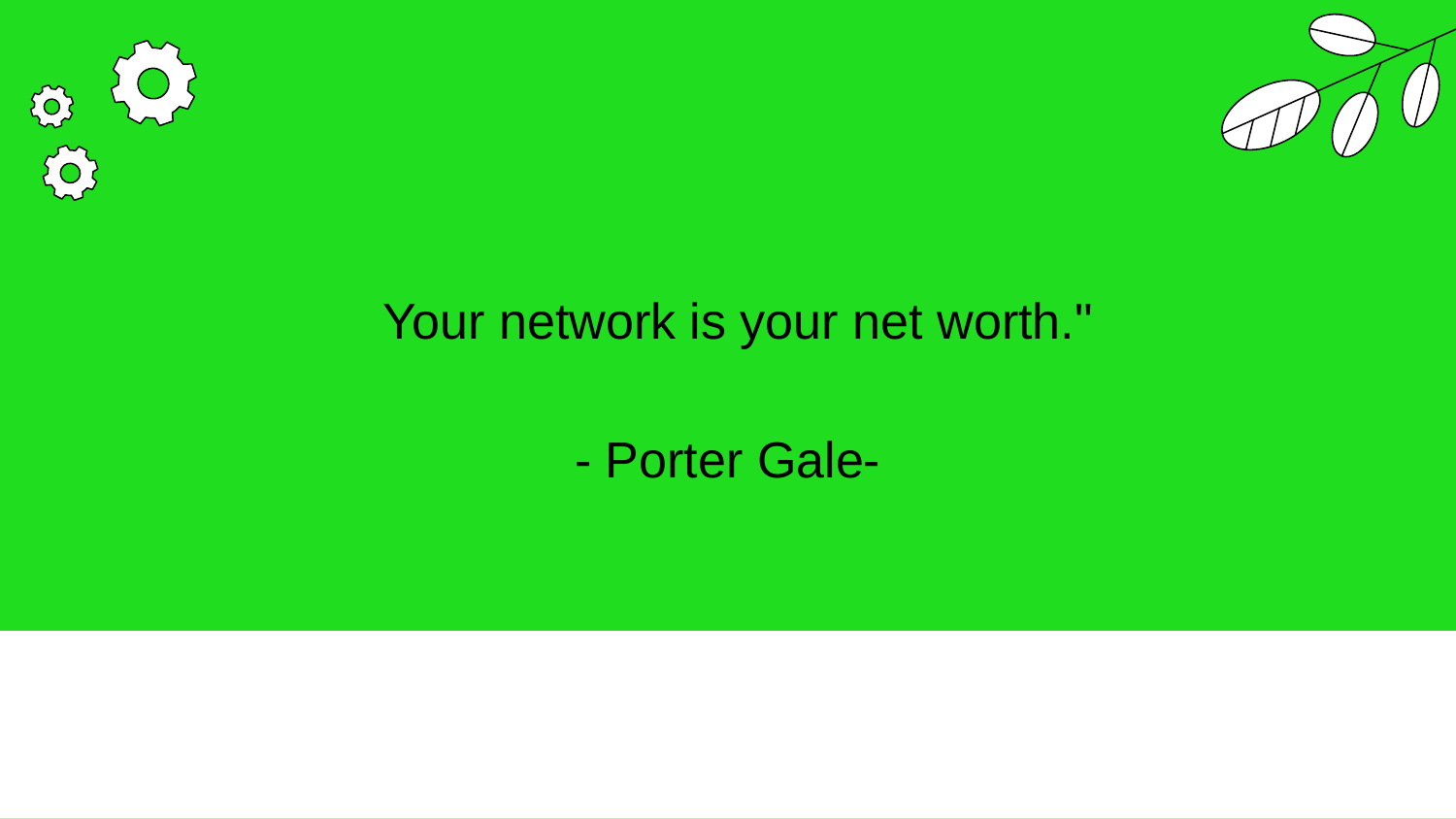

Your network is your net worth."
# - Porter Gale-